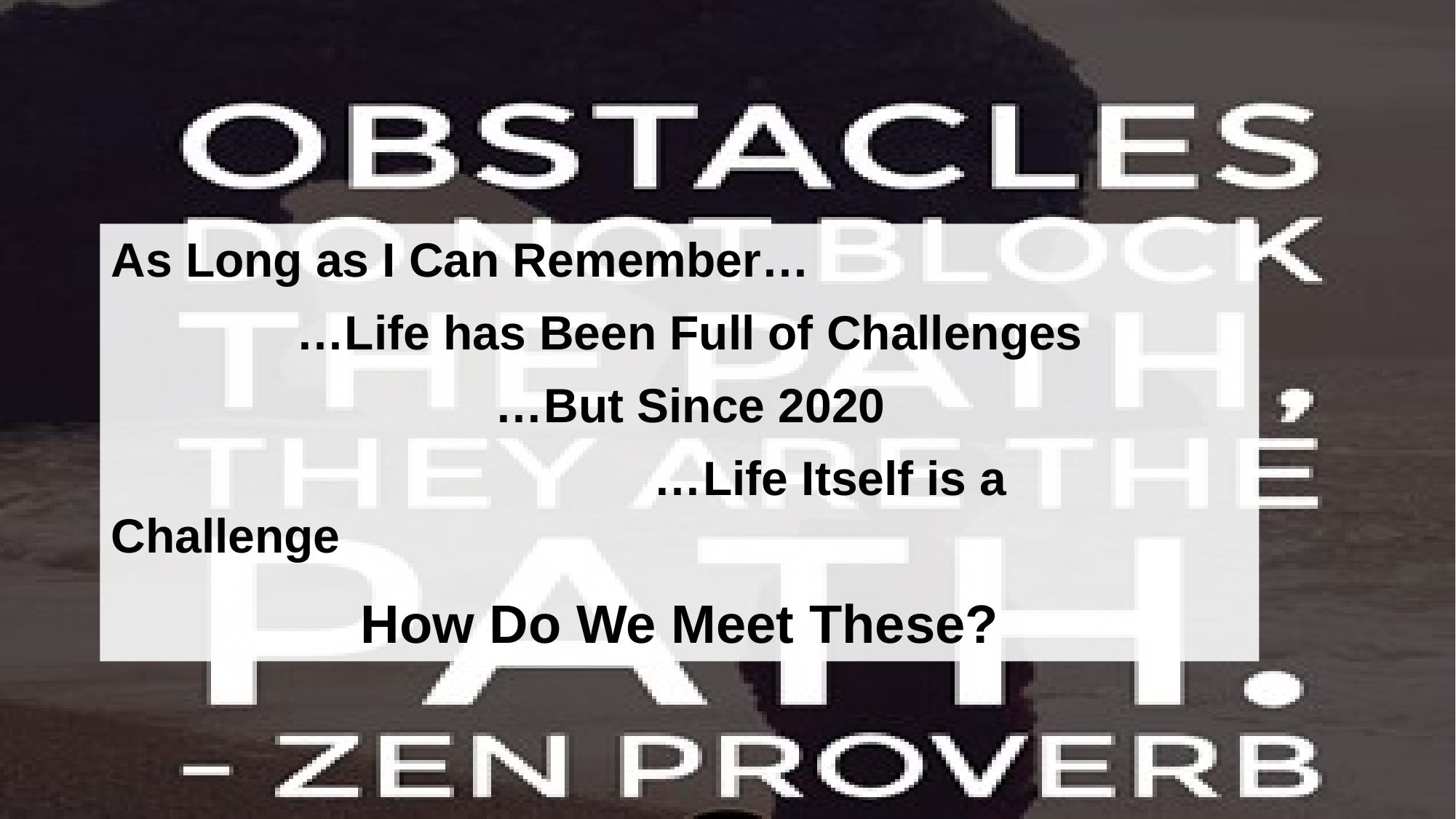

As Long as I Can Remember…
              …Life has Been Full of Challenges
                             …But Since 2020
                                         …Life Itself is a Challenge
How Do We Meet These?